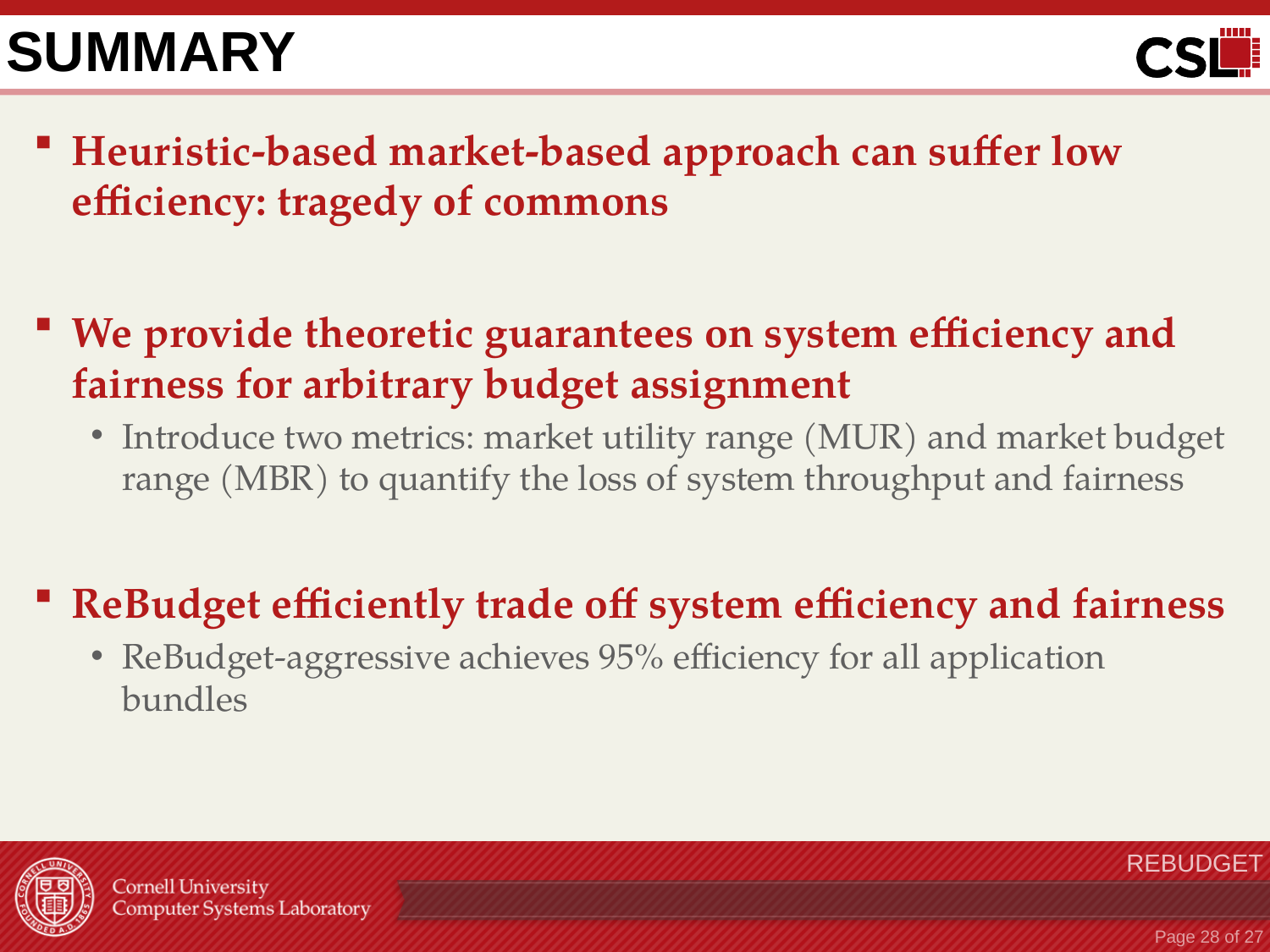

# SUMMARY
Heuristic-based market-based approach can suffer low efficiency: tragedy of commons

We provide theoretic guarantees on system efficiency and fairness for arbitrary budget assignment
Introduce two metrics: market utility range (MUR) and market budget range (MBR) to quantify the loss of system throughput and fairness

ReBudget efficiently trade off system efficiency and fairness
ReBudget-aggressive achieves 95% efficiency for all application bundles
REBUDGET
Page 28 of 27